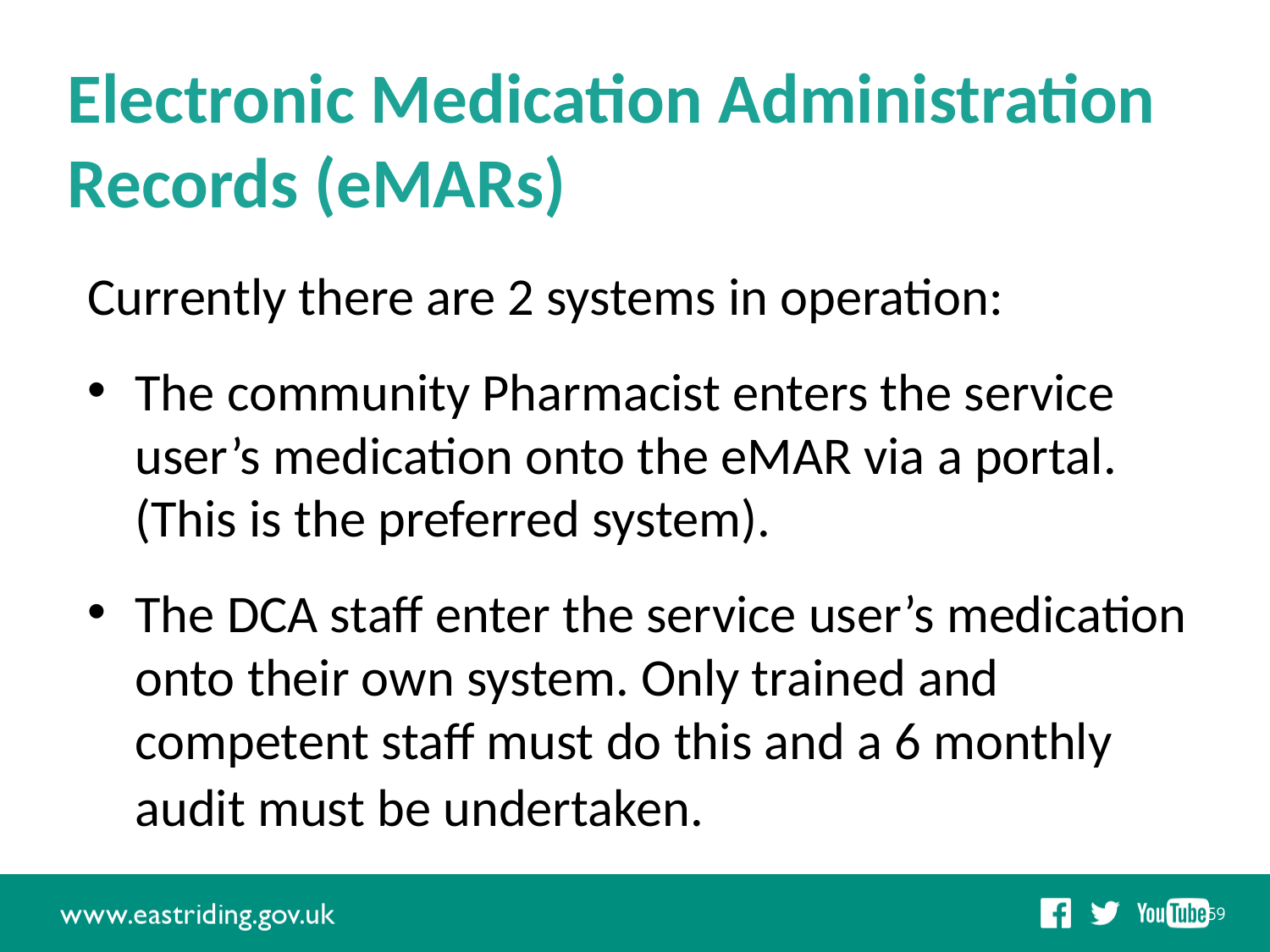

# Electronic Medication Administration Records (eMARs)
Currently there are 2 systems in operation:
The community Pharmacist enters the service user’s medication onto the eMAR via a portal. (This is the preferred system).
The DCA staff enter the service user’s medication onto their own system. Only trained and competent staff must do this and a 6 monthly audit must be undertaken.